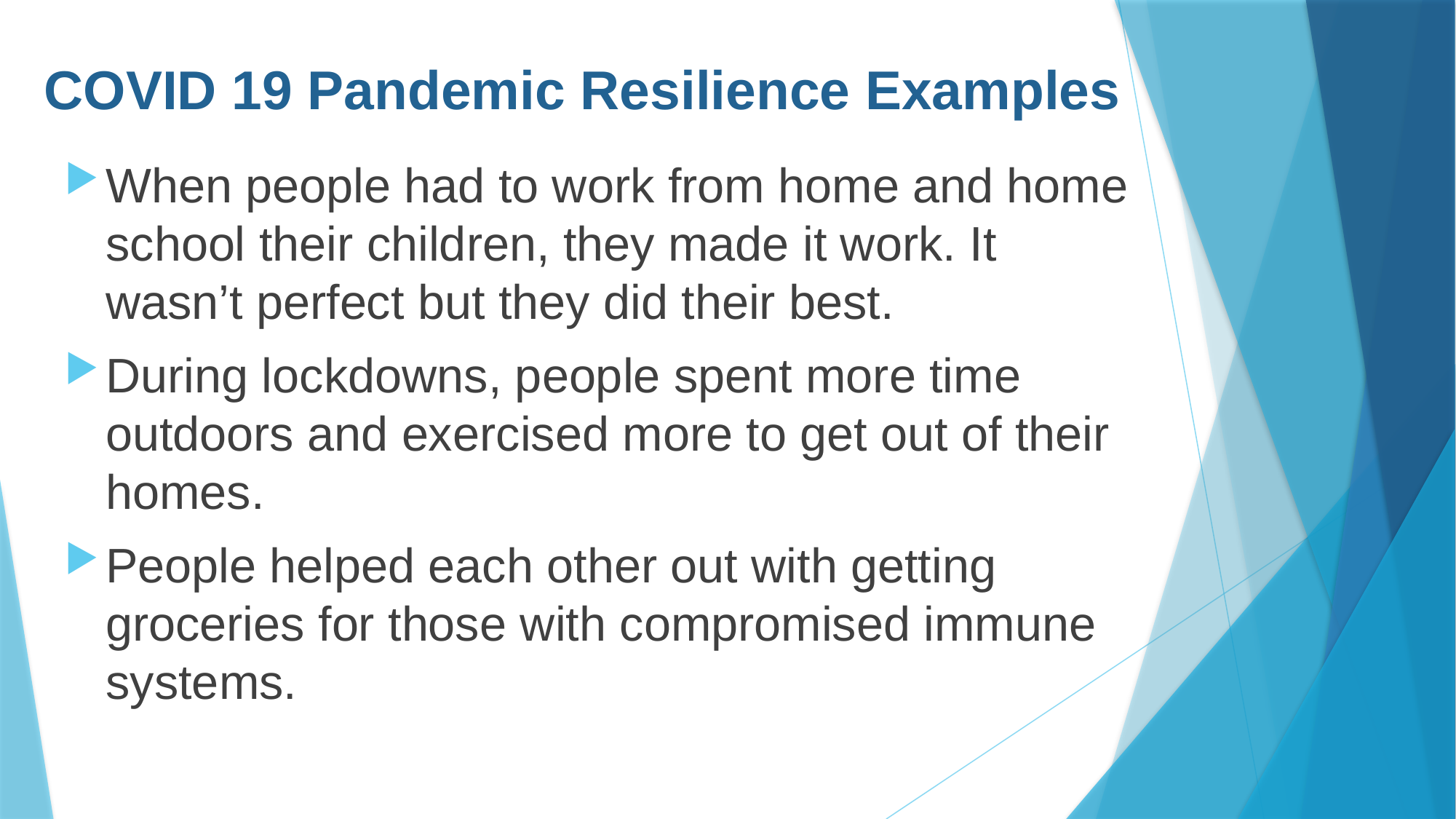

# COVID 19 Pandemic Resilience Examples
When people had to work from home and home school their children, they made it work. It wasn’t perfect but they did their best.
During lockdowns, people spent more time outdoors and exercised more to get out of their homes.
People helped each other out with getting groceries for those with compromised immune systems.